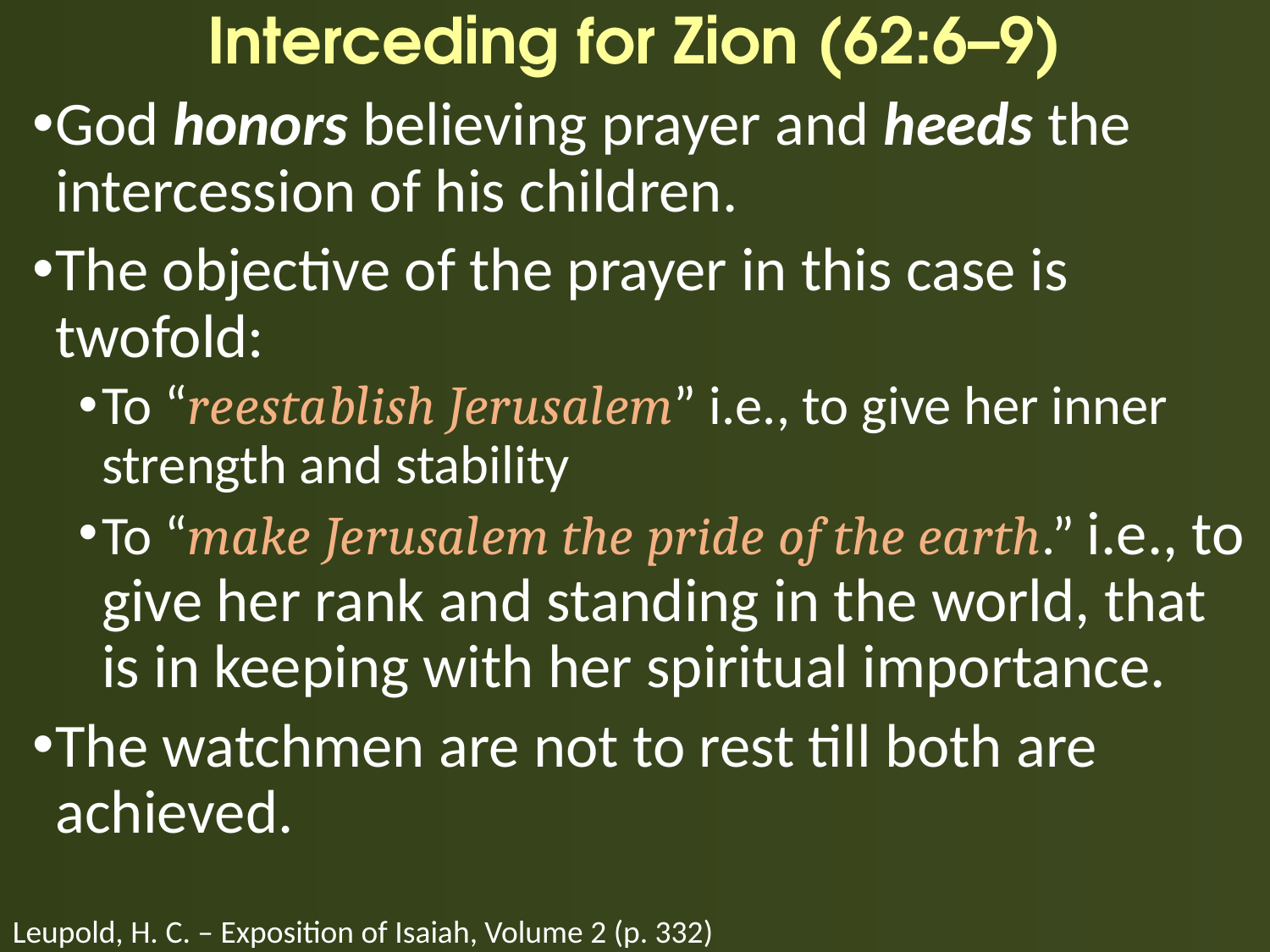

# Interceding for Zion (62:6–9)
God honors believing prayer and heeds the intercession of his children.
The objective of the prayer in this case is twofold:
To “reestablish Jerusalem” i.e., to give her inner strength and stability
To “make Jerusalem the pride of the earth.” i.e., to give her rank and standing in the world, that is in keeping with her spiritual importance.
The watchmen are not to rest till both are achieved.
Leupold, H. C. – Exposition of Isaiah, Volume 2 (p. 332)